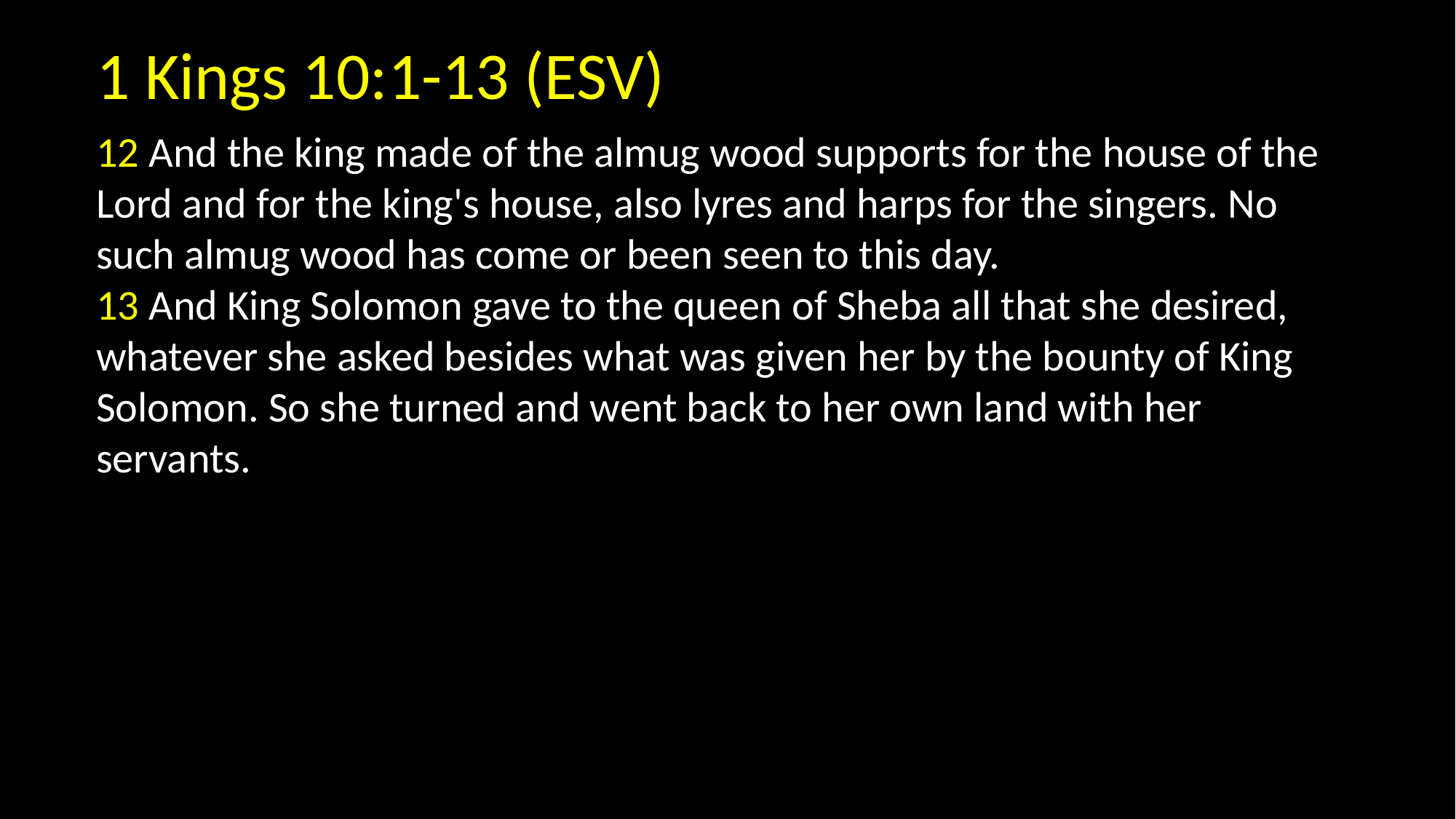

1 Kings 10:1-13 (ESV)
12 And the king made of the almug wood supports for the house of the Lord and for the king's house, also lyres and harps for the singers. No such almug wood has come or been seen to this day.
13 And King Solomon gave to the queen of Sheba all that she desired, whatever she asked besides what was given her by the bounty of King Solomon. So she turned and went back to her own land with her servants.